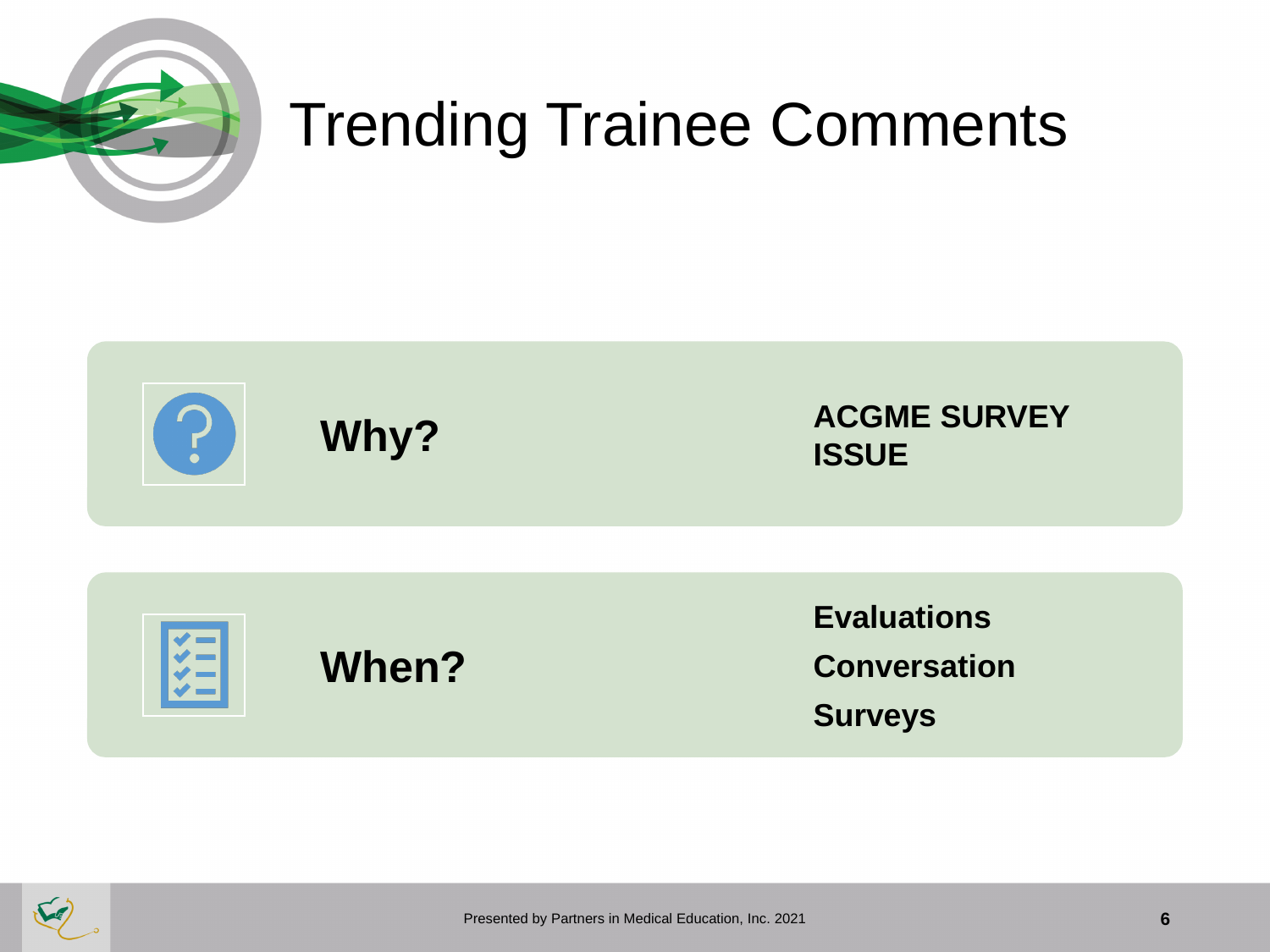

# Trending Trainee Comments
Why?
ACGME SURVEY ISSUE
When?
Evaluations
Conversation
Surveys
Presented by Partners in Medical Education, Inc. 2021
6